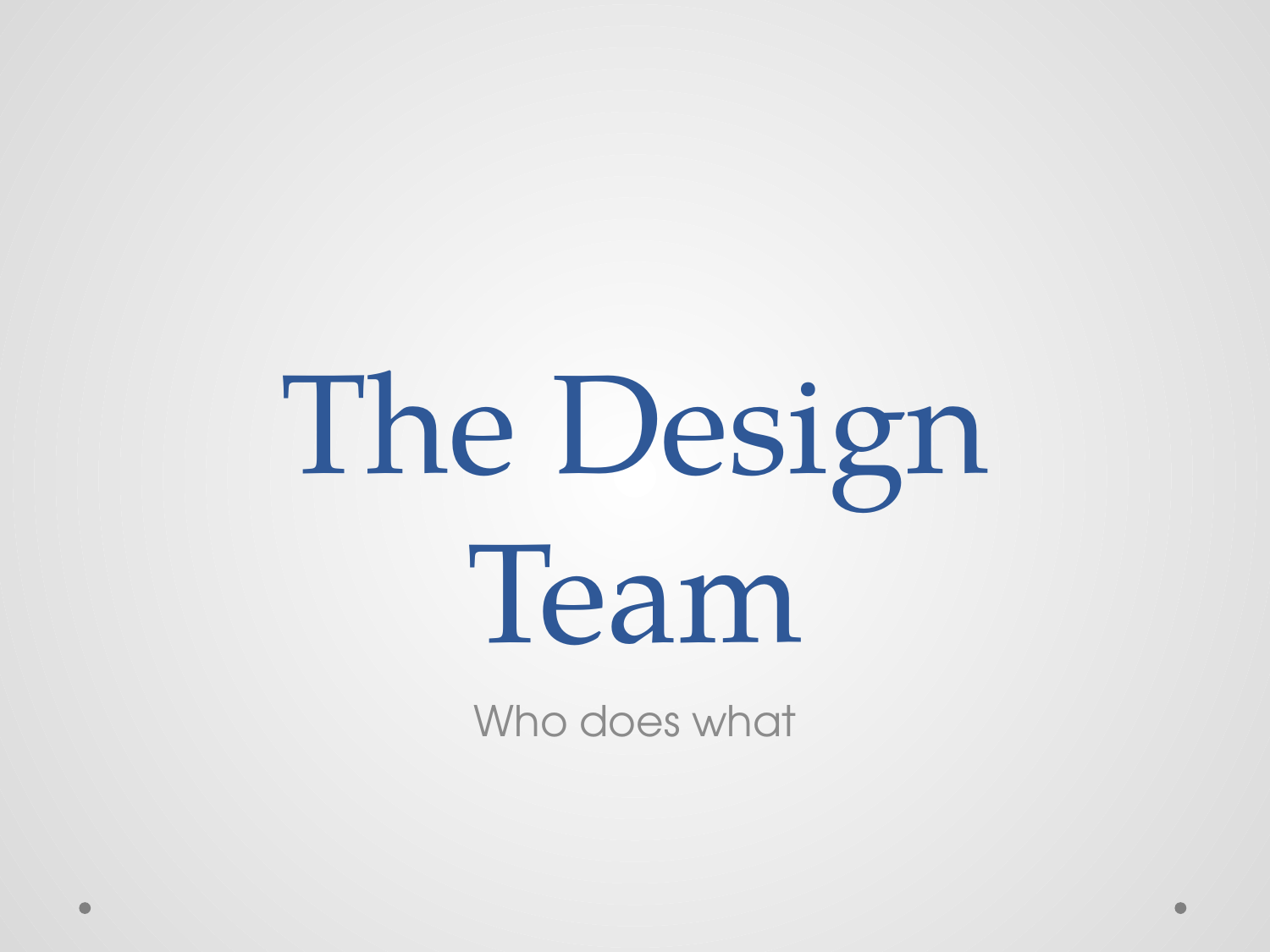

# The Design Team
Who does what